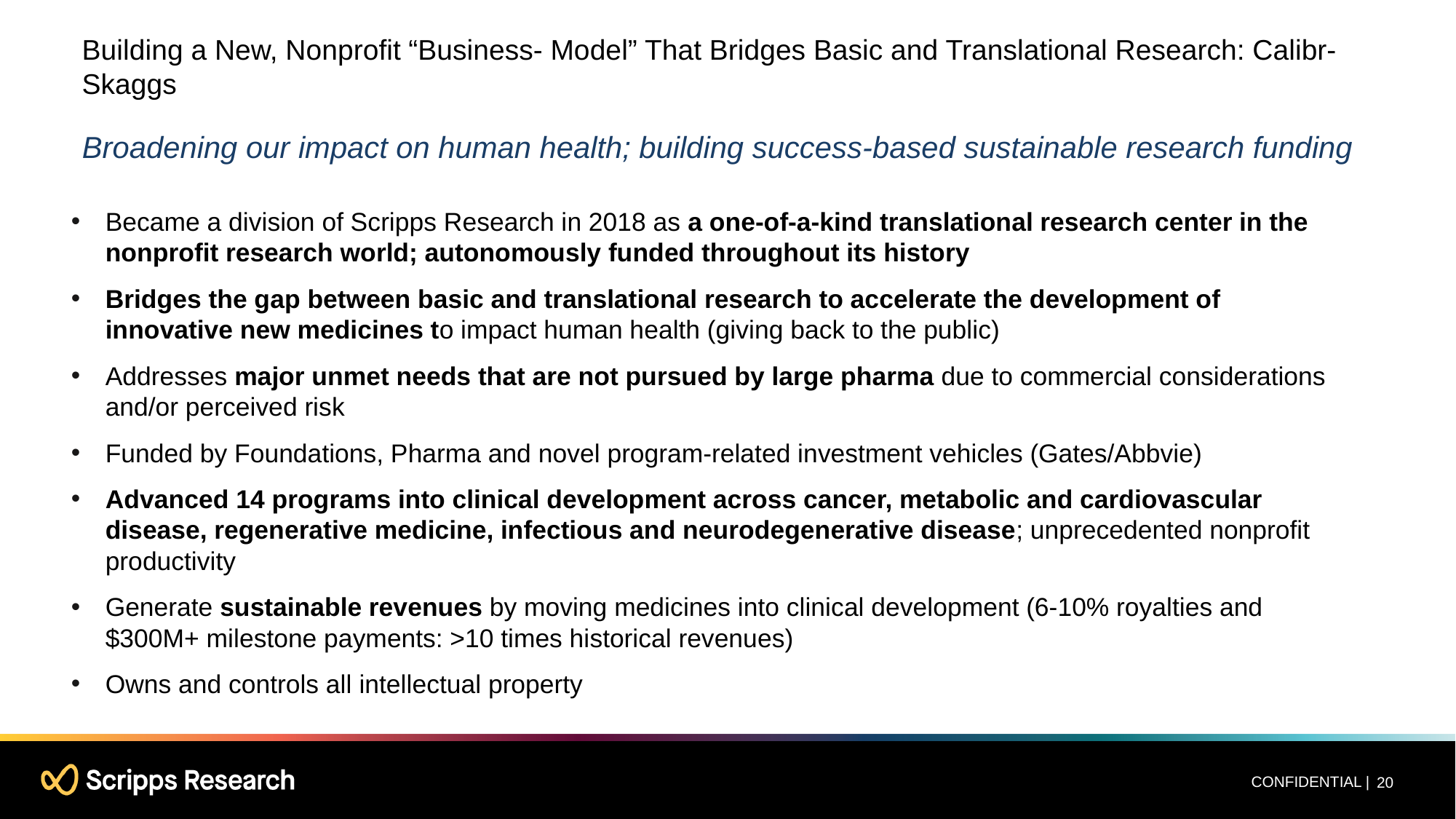

Building a New, Nonprofit “Business- Model” That Bridges Basic and Translational Research: Calibr-Skaggs
# Broadening our impact on human health; building success-based sustainable research funding
Became a division of Scripps Research in 2018 as a one-of-a-kind translational research center in the nonprofit research world; autonomously funded throughout its history
Bridges the gap between basic and translational research to accelerate the development of innovative new medicines to impact human health (giving back to the public)
Addresses major unmet needs that are not pursued by large pharma due to commercial considerations and/or perceived risk
Funded by Foundations, Pharma and novel program-related investment vehicles (Gates/Abbvie)
Advanced 14 programs into clinical development across cancer, metabolic and cardiovascular disease, regenerative medicine, infectious and neurodegenerative disease; unprecedented nonprofit productivity
Generate sustainable revenues by moving medicines into clinical development (6-10% royalties and $300M+ milestone payments: >10 times historical revenues)
Owns and controls all intellectual property